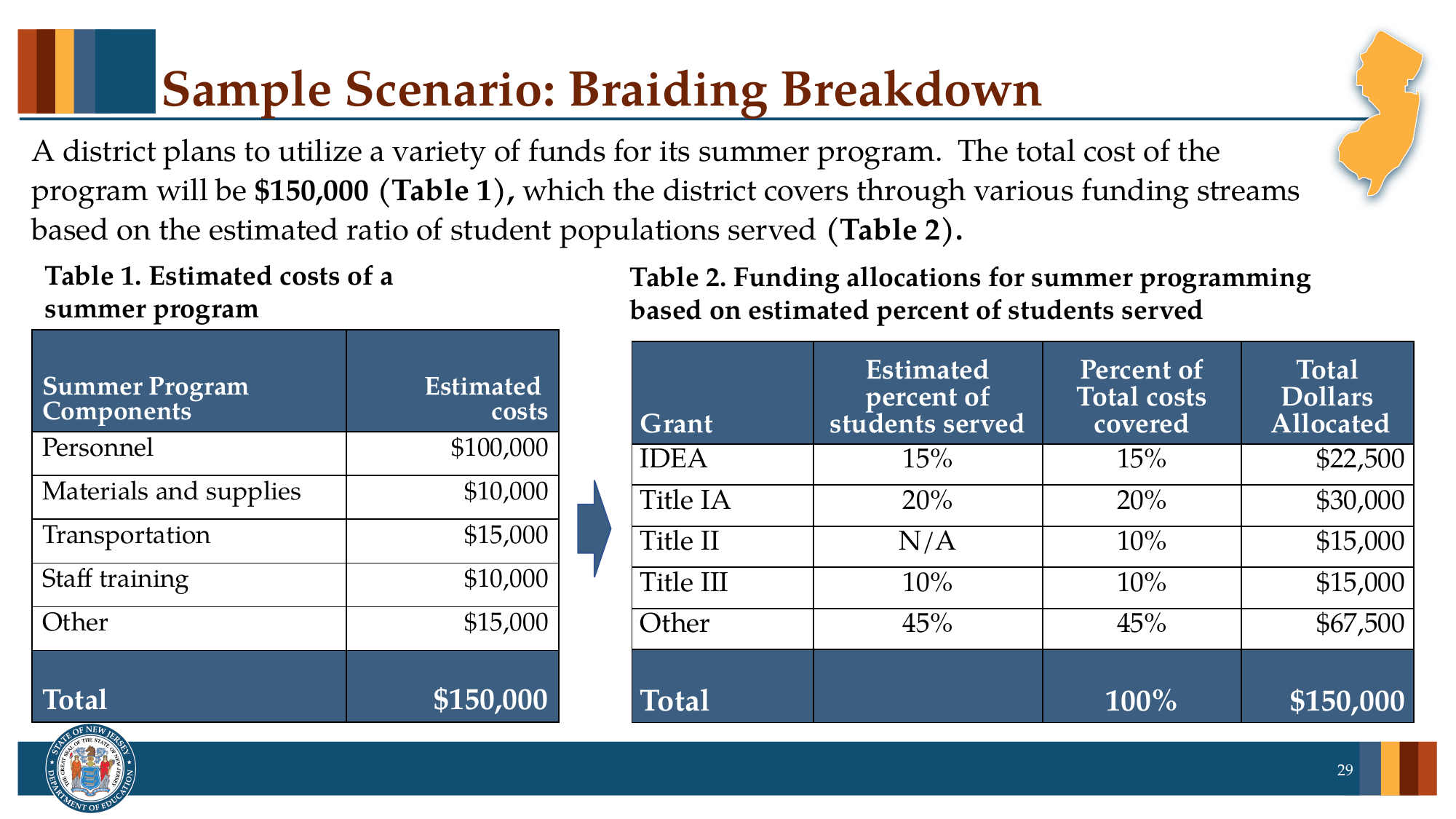

# Sample Scenario: Braiding Breakdown
A district plans to utilize a variety of funds for its summer program.  The total cost of the program will be $150,000 (Table 1), which the district covers through various funding streams based on the estimated ratio of student populations served (Table 2).
Table 1. Estimated costs of a
summer program
Table 2. Funding allocations for summer programming based on estimated percent of students served
| Summer Program Components | Estimated costs |
| --- | --- |
| Personnel | $100,000 |
| Materials and supplies | $10,000 |
| Transportation | $15,000 |
| Staff training | $10,000 |
| Other | $15,000 |
| Total | $150,000 |
| Grant | Estimated percent of students served | Percent of Total costs covered | Total Dollars Allocated |
| --- | --- | --- | --- |
| IDEA | 15% | 15% | $22,500 |
| Title IA | 20% | 20% | $30,000 |
| Title II | N/A | 10% | $15,000 |
| Title III | 10% | 10% | $15,000 |
| Other | 45% | 45% | $67,500 |
| Total |  | 100% | $150,000 |

29